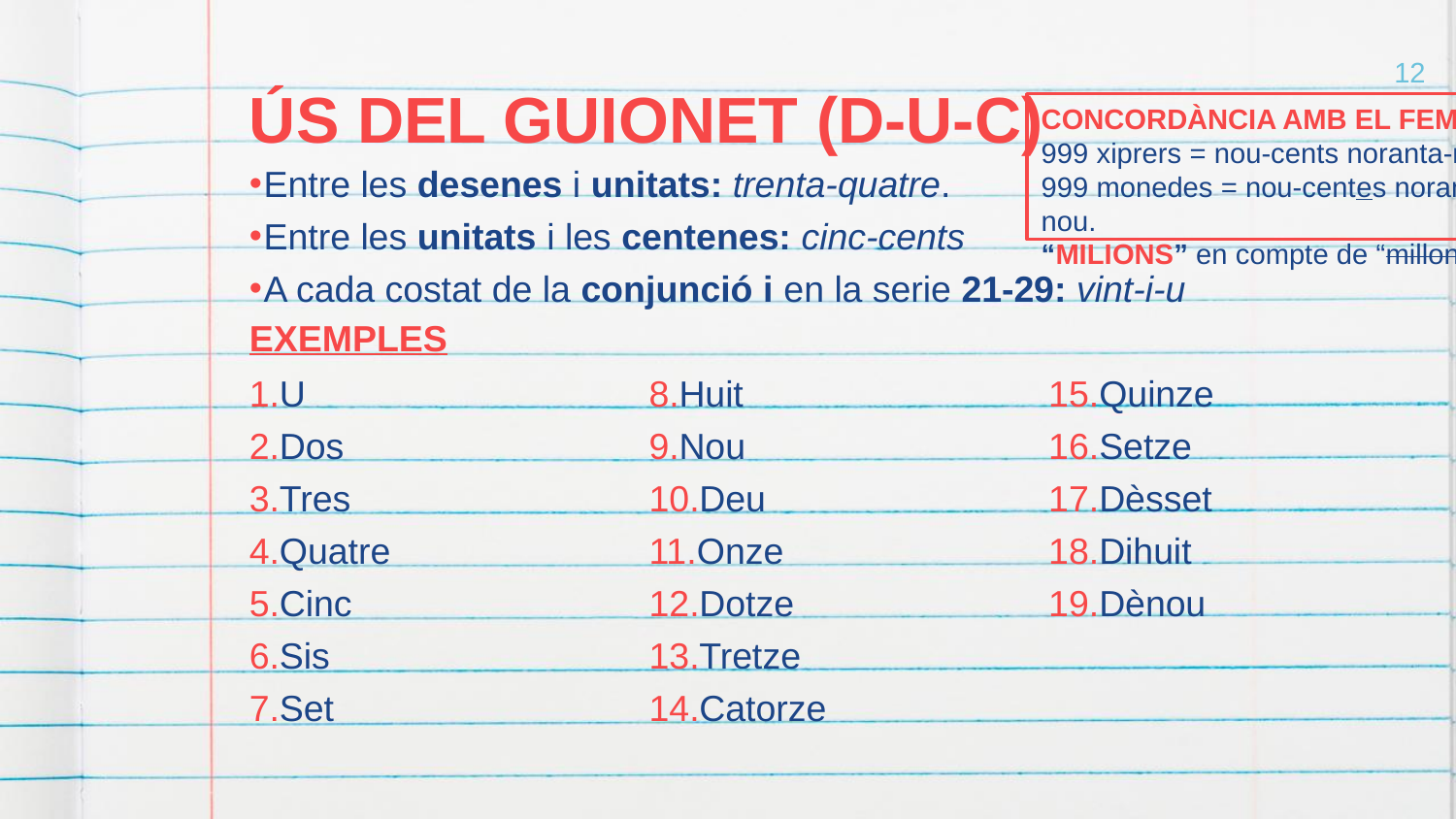

12
ÚS DEL GUIONET (D-U-C)
CONCORDÀNCIA AMB EL FEMENÍ
999 xiprers = nou-cents noranta-nou.
999 monedes = nou-centes noranta-nou.
“MILIONS” en compte de “millons”
Entre les desenes i unitats: trenta-quatre.
Entre les unitats i les centenes: cinc-cents
A cada costat de la conjunció i en la serie 21-29: vint-i-u
EXEMPLES
U
Dos
Tres
Quatre
Cinc
Sis
Set
Huit
Nou
Deu
Onze
Dotze
Tretze
Catorze
Quinze
Setze
Dèsset
Dihuit
Dènou